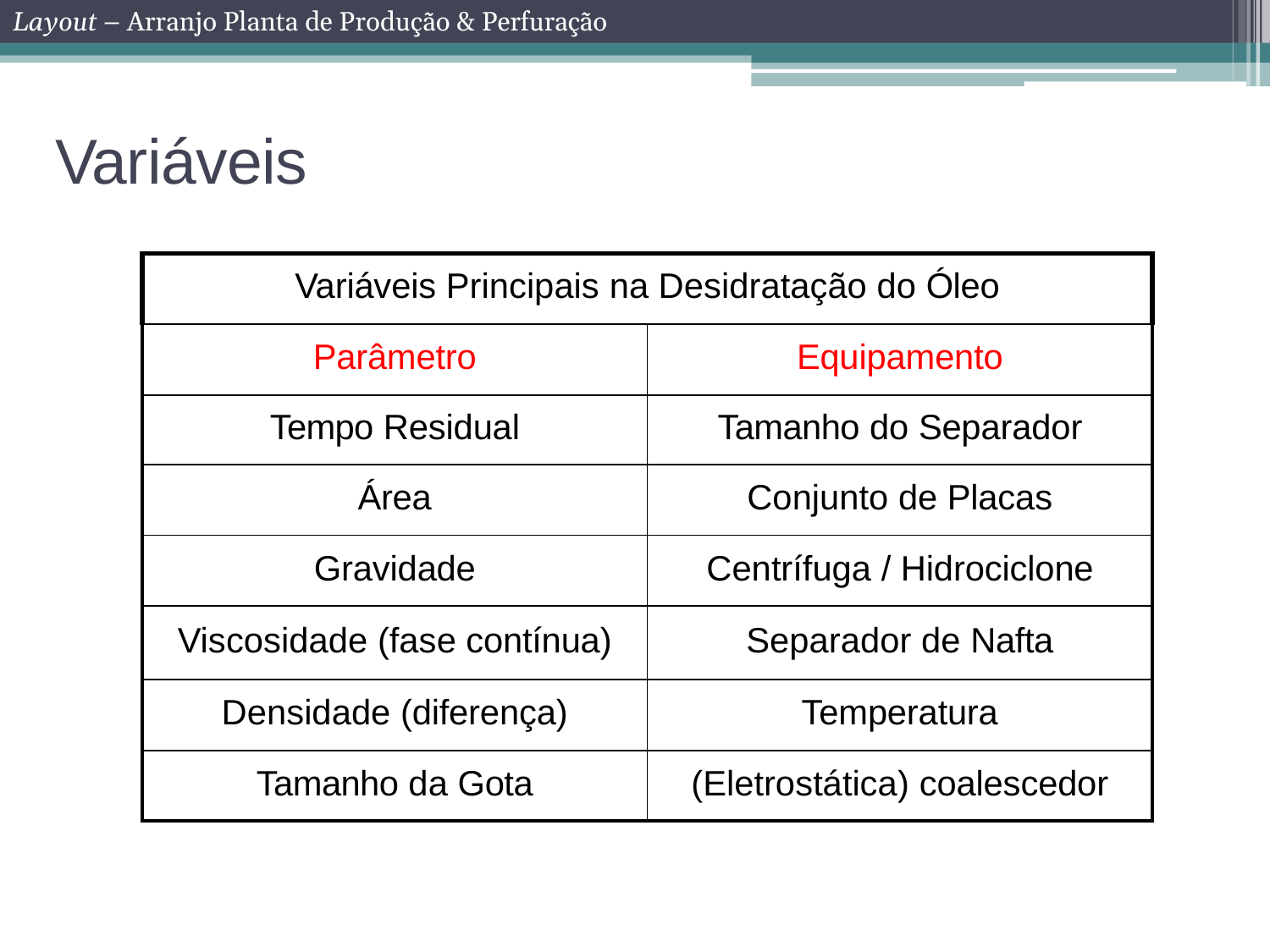

Layout – Arranjo Planta de Produção & Perfuração
# Variáveis
| Variáveis Principais na Desidratação do Óleo |  |
| --- | --- |
| Parâmetro | Equipamento |
| Tempo Residual | Tamanho do Separador |
| Área | Conjunto de Placas |
| Gravidade | Centrífuga / Hidrociclone |
| Viscosidade (fase contínua) | Separador de Nafta |
| Densidade (diferença) | Temperatura |
| Tamanho da Gota | (Eletrostática) coalescedor |